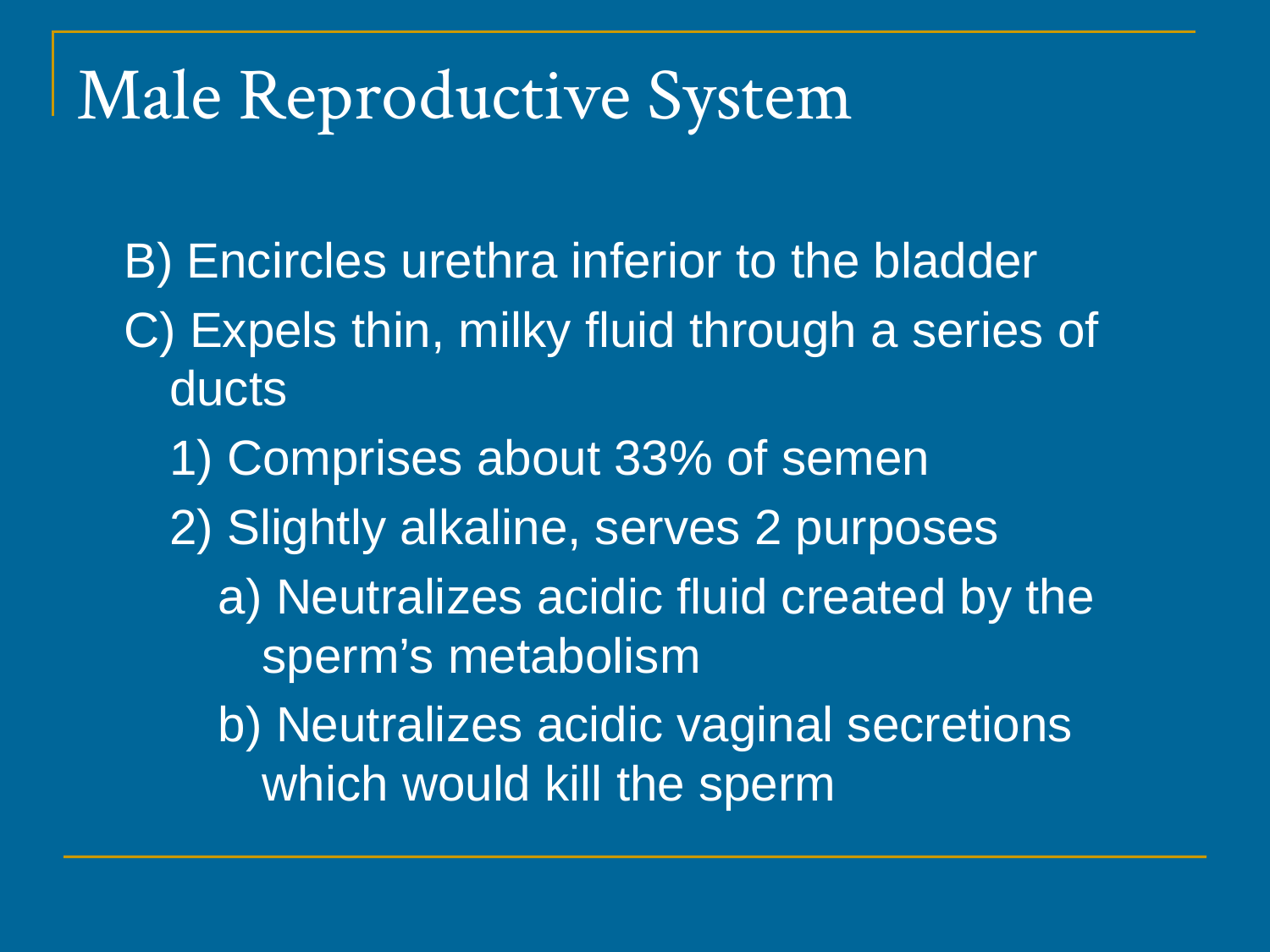

# Male Reproductive System
B) Encircles urethra inferior to the bladder
C) Expels thin, milky fluid through a series of ducts
1) Comprises about 33% of semen
2) Slightly alkaline, serves 2 purposes
a) Neutralizes acidic fluid created by the sperm’s metabolism
b) Neutralizes acidic vaginal secretions which would kill the sperm